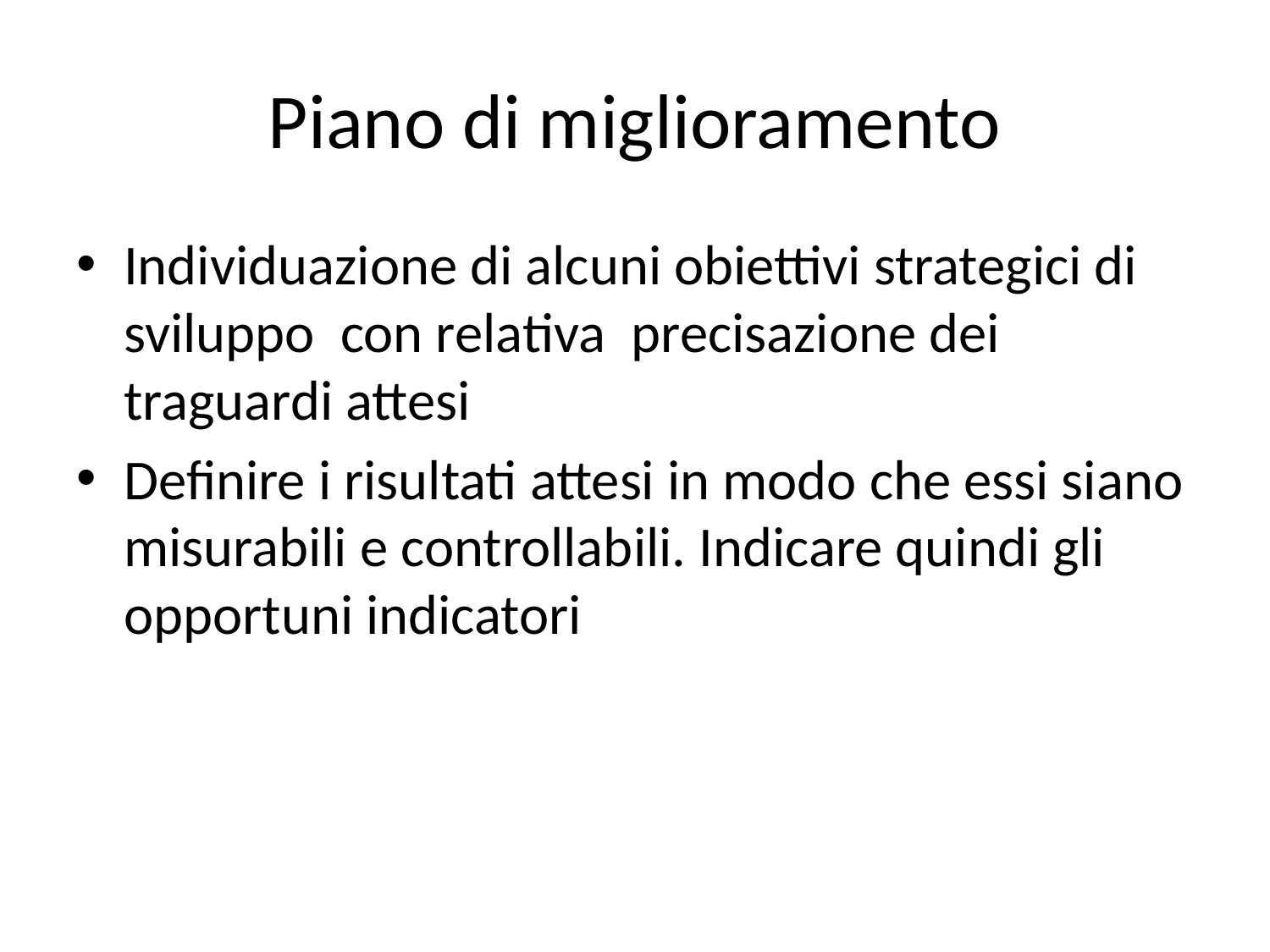

# Piano di miglioramento
Individuazione di alcuni obiettivi strategici di sviluppo  con relativa  precisazione dei traguardi attesi
Definire i risultati attesi in modo che essi siano misurabili e controllabili. Indicare quindi gli opportuni indicatori